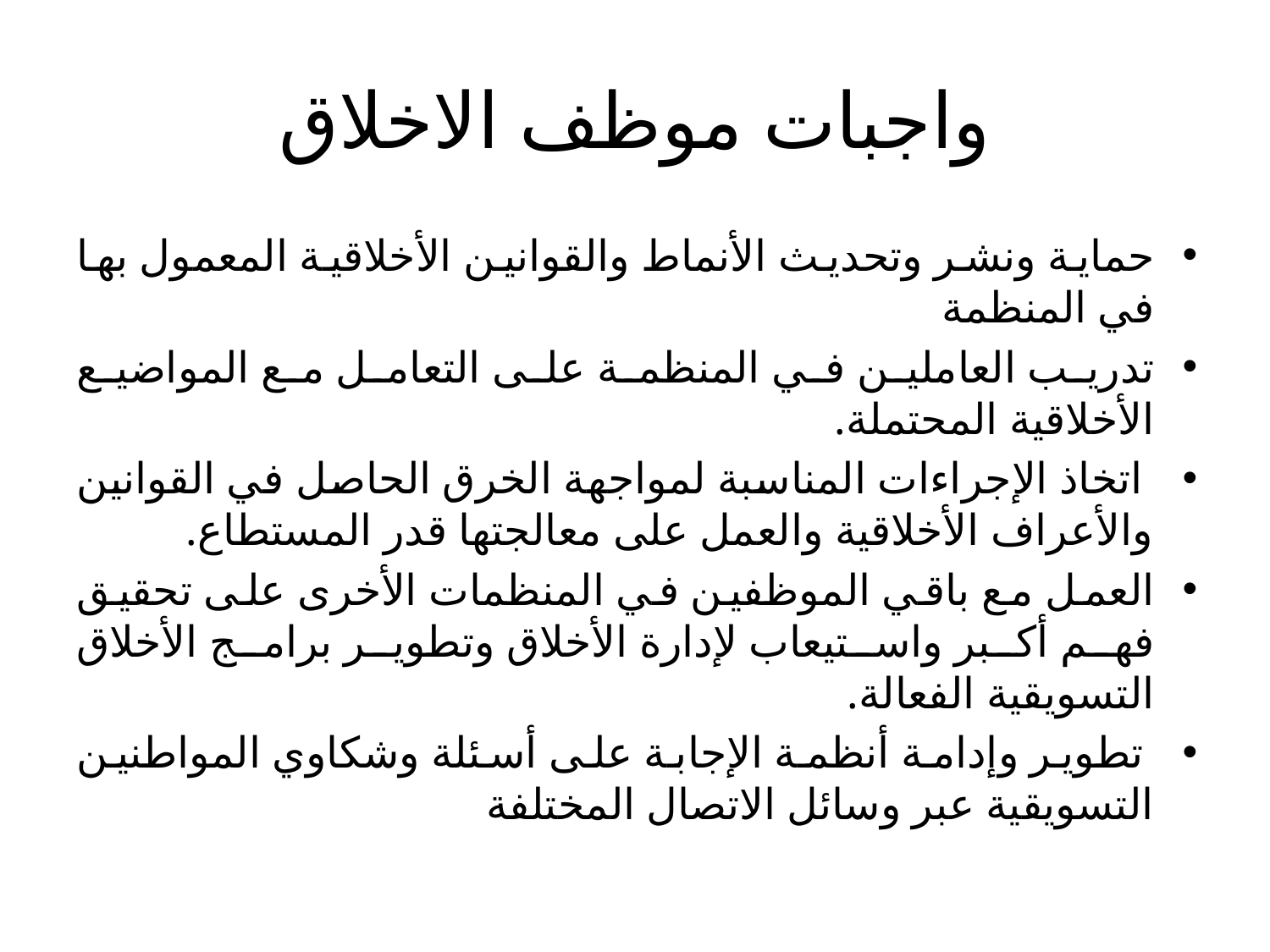

# واجبات موظف الاخلاق
حماية ونشر وتحديث الأنماط والقوانين الأخلاقية المعمول بها في المنظمة
تدريب العاملين في المنظمة على التعامل مع المواضيع الأخلاقية المحتملة.
 اتخاذ الإجراءات المناسبة لمواجهة الخرق الحاصل في القوانين والأعراف الأخلاقية والعمل على معالجتها قدر المستطاع.
العمل مع باقي الموظفين في المنظمات الأخرى على تحقيق فهم أكبر واستيعاب لإدارة الأخلاق وتطوير برامج الأخلاق التسويقية الفعالة.
 تطوير وإدامة أنظمة الإجابة على أسئلة وشكاوي المواطنين التسويقية عبر وسائل الاتصال المختلفة